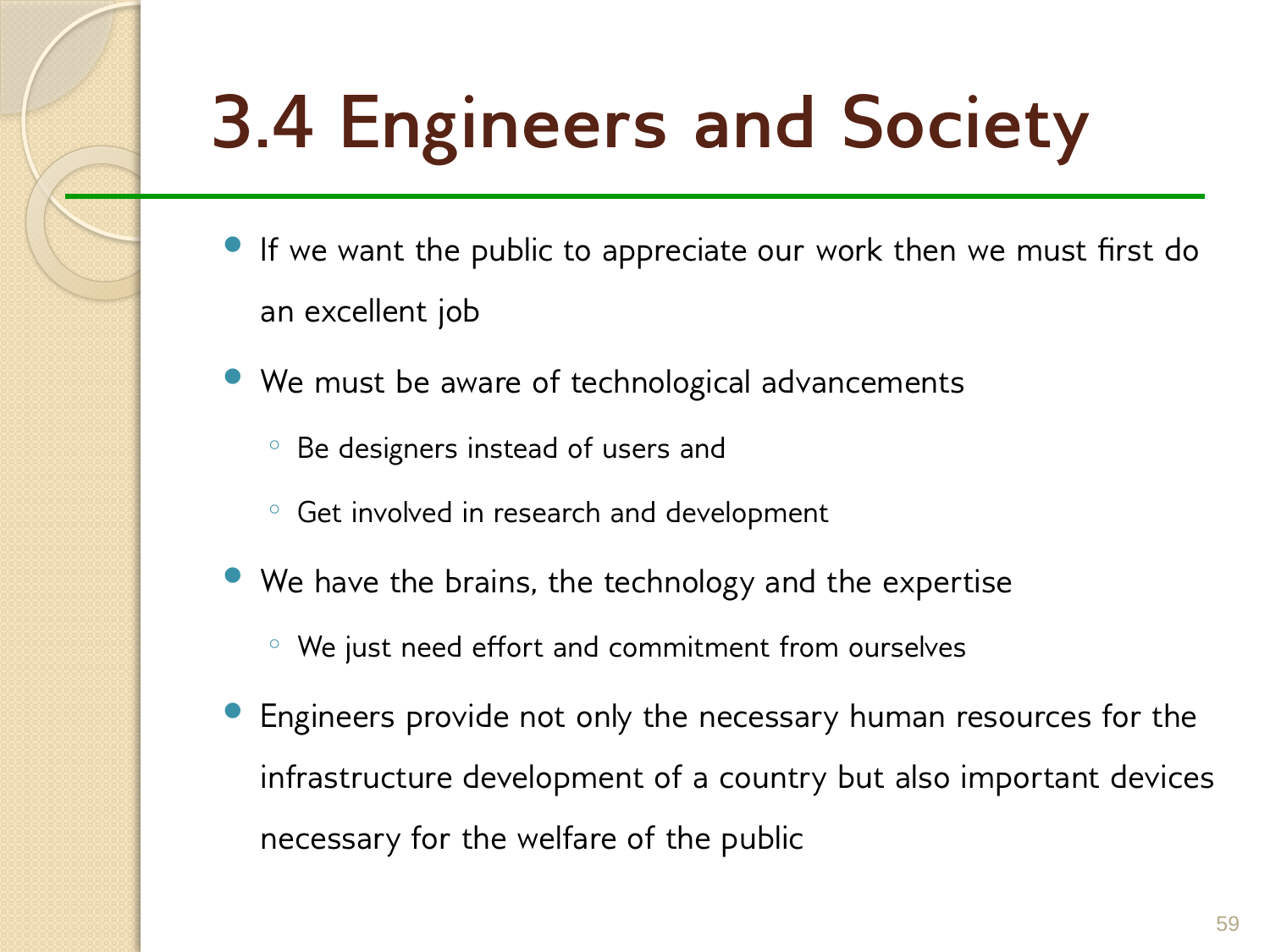

# 3.4 Engineers and Society
If we want the public to appreciate our work then we must first do an excellent job
We must be aware of technological advancements
Be designers instead of users and
Get involved in research and development
We have the brains, the technology and the expertise
We just need effort and commitment from ourselves
Engineers provide not only the necessary human resources for the infrastructure development of a country but also important devices necessary for the welfare of the public
59